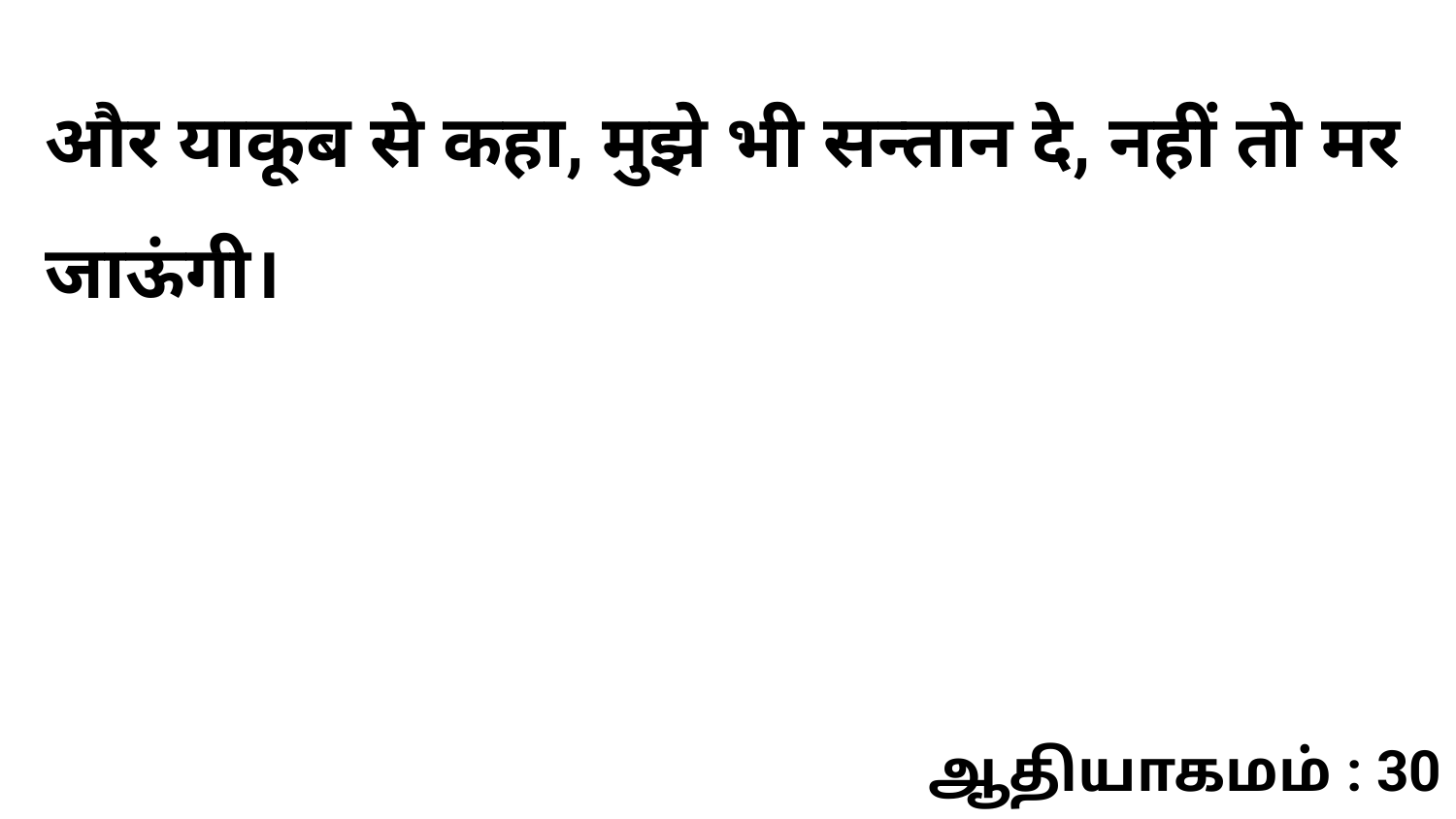

और याकूब से कहा, मुझे भी सन्तान दे, नहीं तो मर जाऊंगी।
ஆதியாகமம் : 30